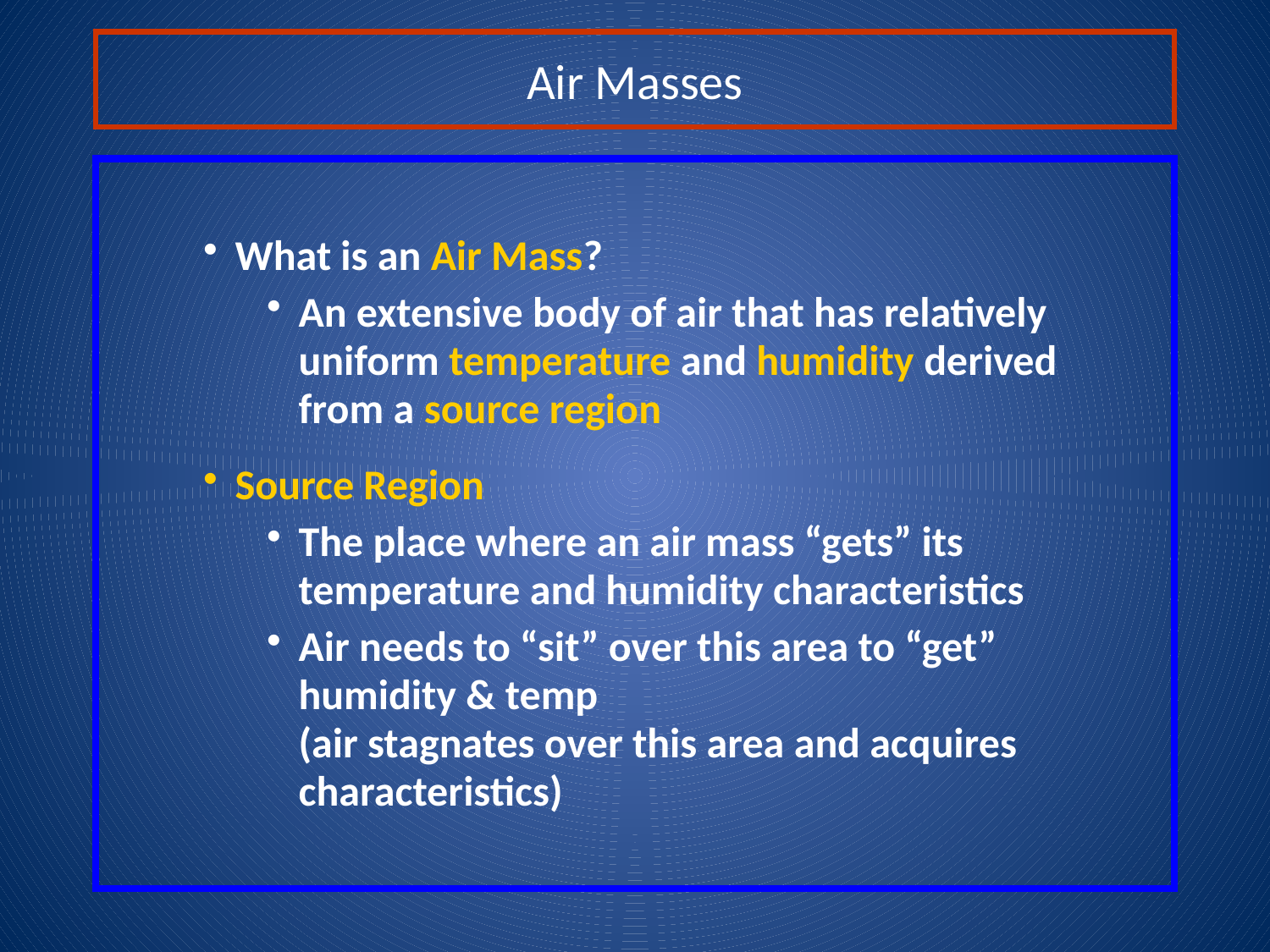

Air Masses
What is an Air Mass?
An extensive body of air that has relatively
uniform temperature and humidity derived
from a source region
Source Region
The place where an air mass “gets” its
temperature and humidity characteristics
Air needs to “sit” over this area to “get”
humidity & temp
(air stagnates over this area and acquires characteristics)